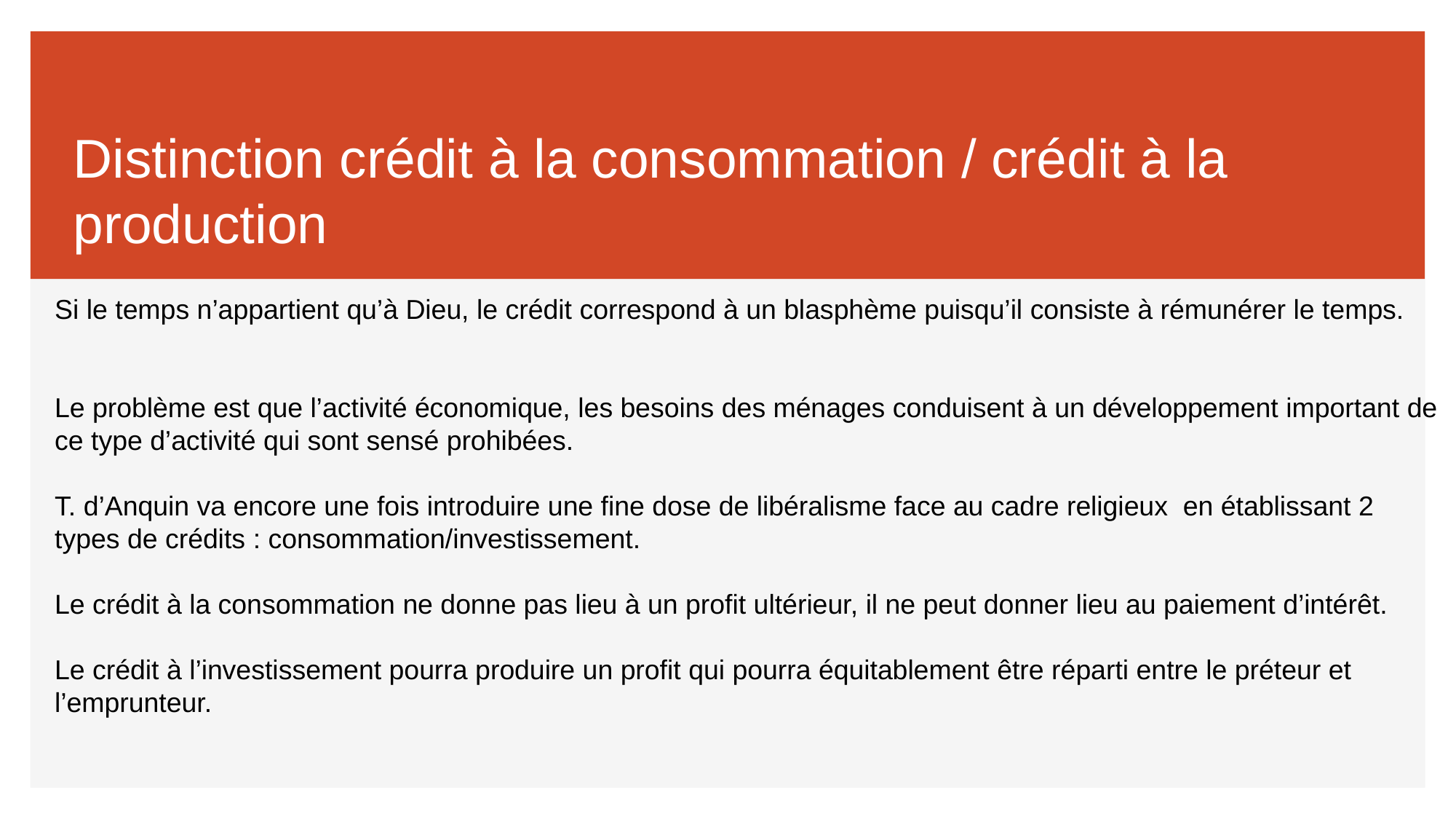

# Distinction crédit à la consommation / crédit à la production
Si le temps n’appartient qu’à Dieu, le crédit correspond à un blasphème puisqu’il consiste à rémunérer le temps.

Le problème est que l’activité économique, les besoins des ménages conduisent à un développement important de ce type d’activité qui sont sensé prohibées.

T. d’Anquin va encore une fois introduire une fine dose de libéralisme face au cadre religieux  en établissant 2 types de crédits : consommation/investissement.

Le crédit à la consommation ne donne pas lieu à un profit ultérieur, il ne peut donner lieu au paiement d’intérêt.

Le crédit à l’investissement pourra produire un profit qui pourra équitablement être réparti entre le préteur et l’emprunteur.